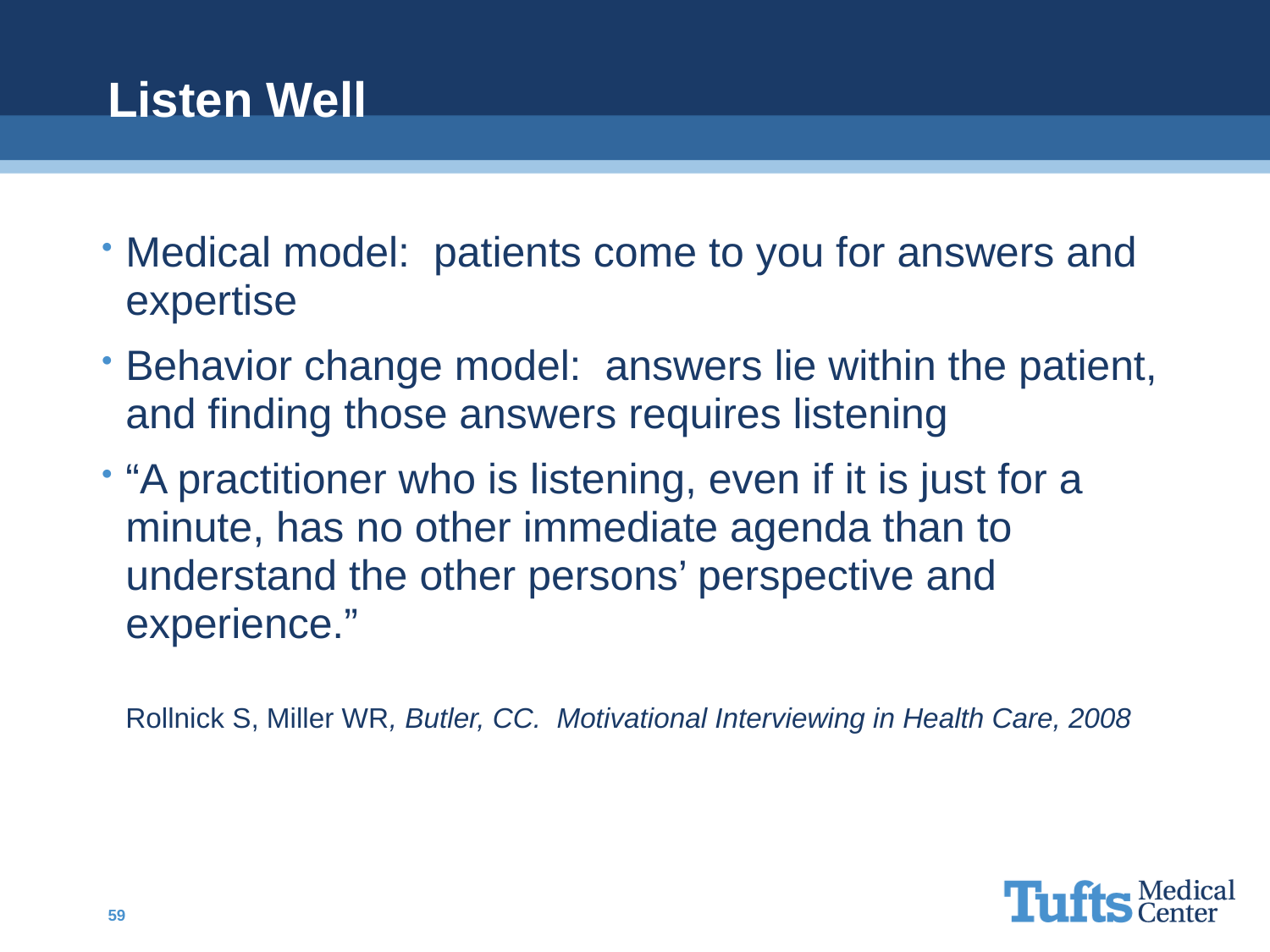

# Listen Well
Medical model:  patients come to you for answers and expertise
Behavior change model:  answers lie within the patient, and finding those answers requires listening
“A practitioner who is listening, even if it is just for a minute, has no other immediate agenda than to understand the other persons’ perspective and experience.”

	Rollnick S, Miller WR, Butler, CC.  Motivational Interviewing in Health Care, 2008

59